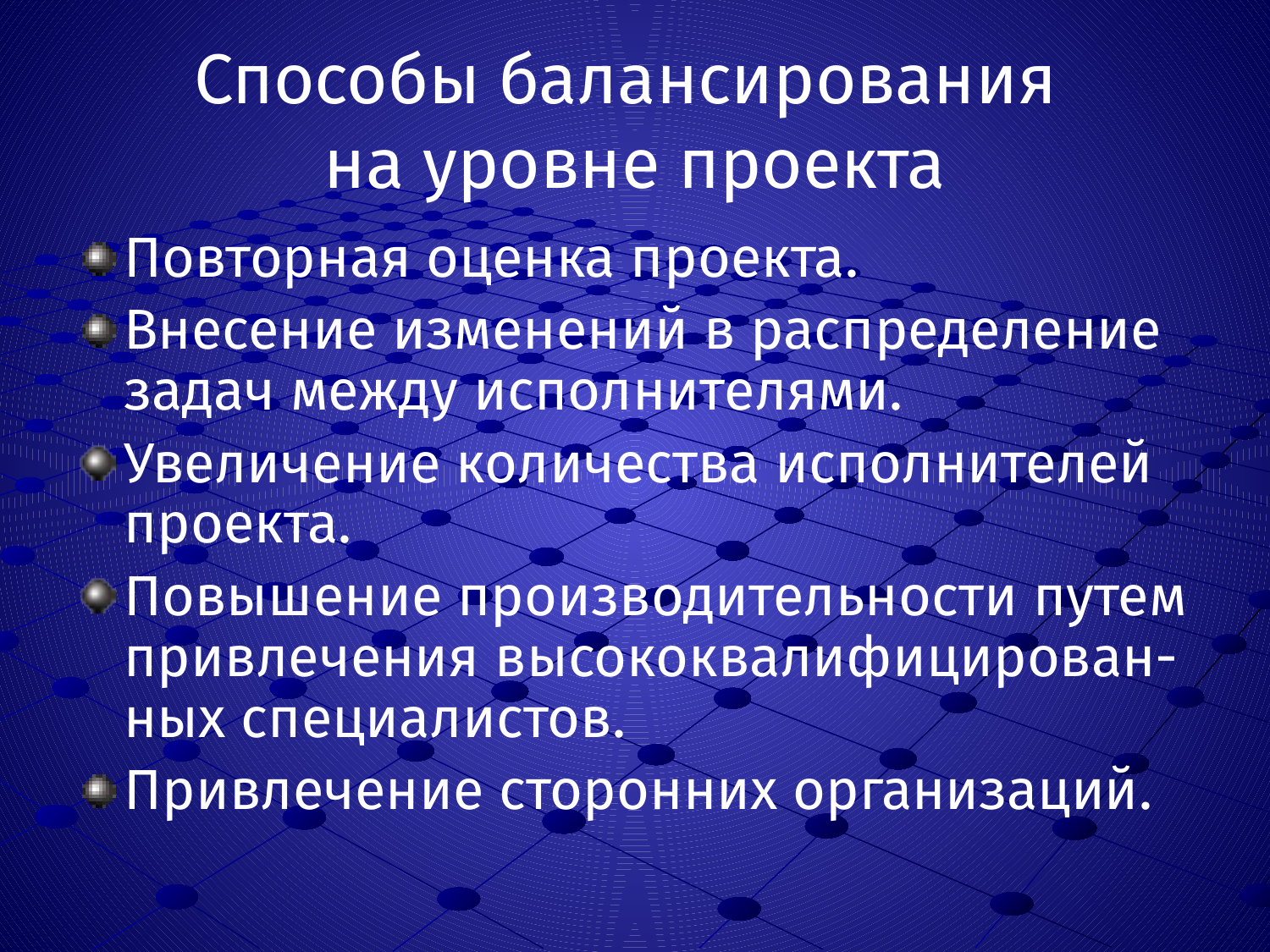

# Способы балансирования на уровне проекта
Повторная оценка проекта.
Внесение изменений в распределение задач между исполнителями.
Увеличение количества исполнителей проекта.
Повышение производительности путем привлечения высококвалифицирован-ных специалистов.
Привлечение сторонних организаций.